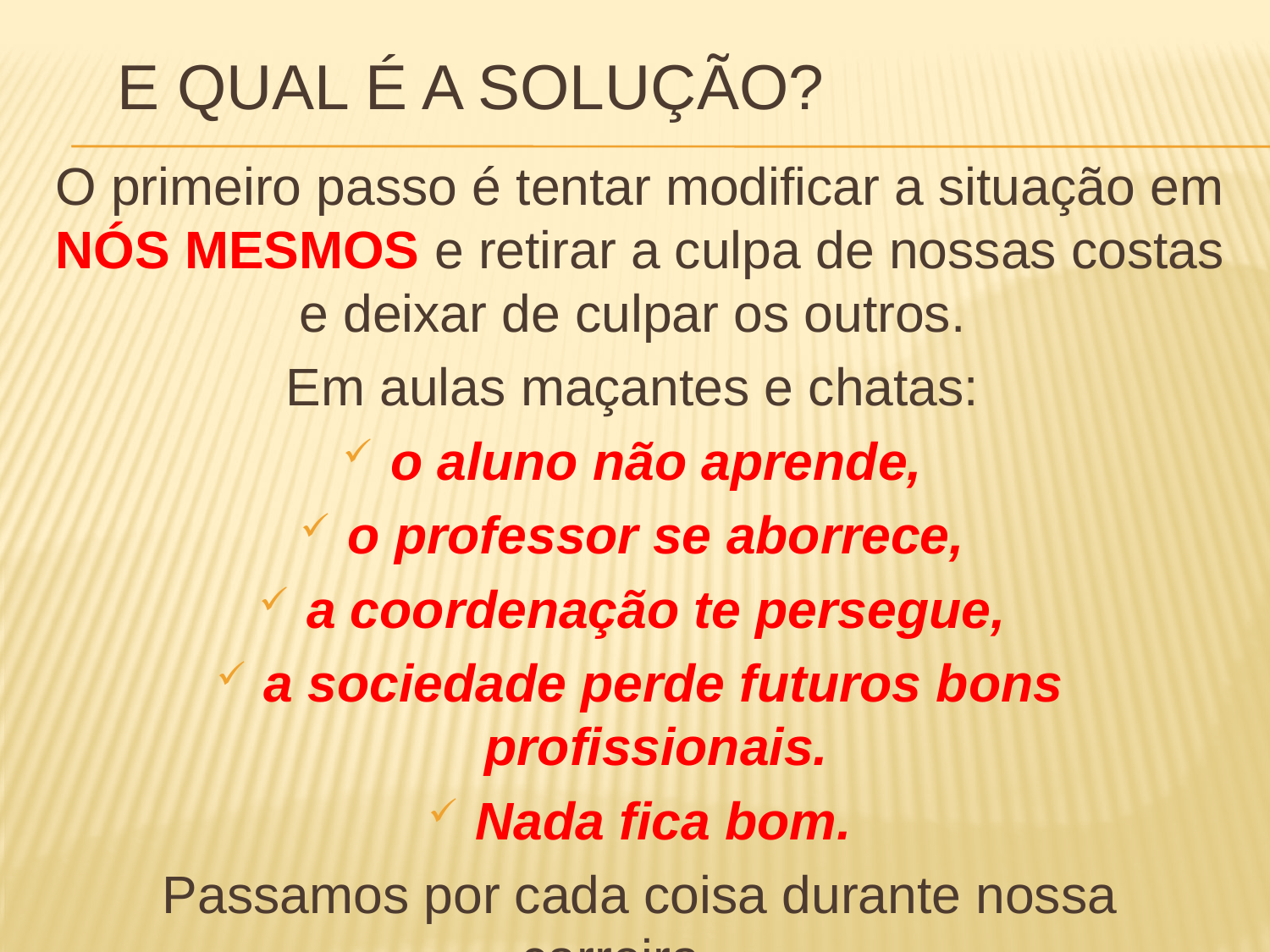

# E qual é a solução?
O primeiro passo é tentar modificar a situação em NÓS MESMOS e retirar a culpa de nossas costas e deixar de culpar os outros.
Em aulas maçantes e chatas:
o aluno não aprende,
o professor se aborrece,
a coordenação te persegue,
a sociedade perde futuros bons profissionais.
Nada fica bom.
Passamos por cada coisa durante nossa carreira....